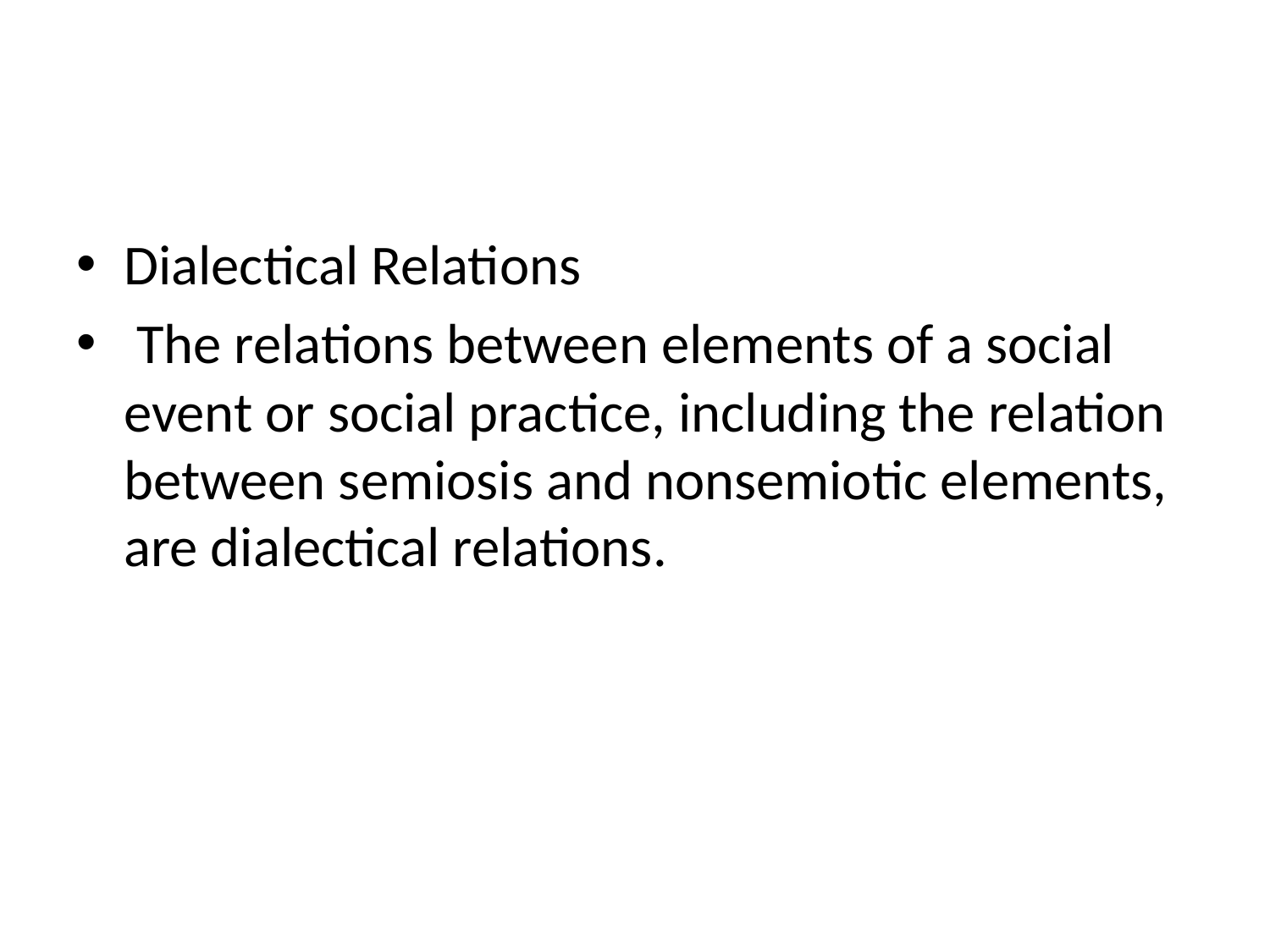

Dialectical Relations
 The relations between elements of a social event or social practice, including the relation between semiosis and nonsemiotic elements, are dialectical relations.